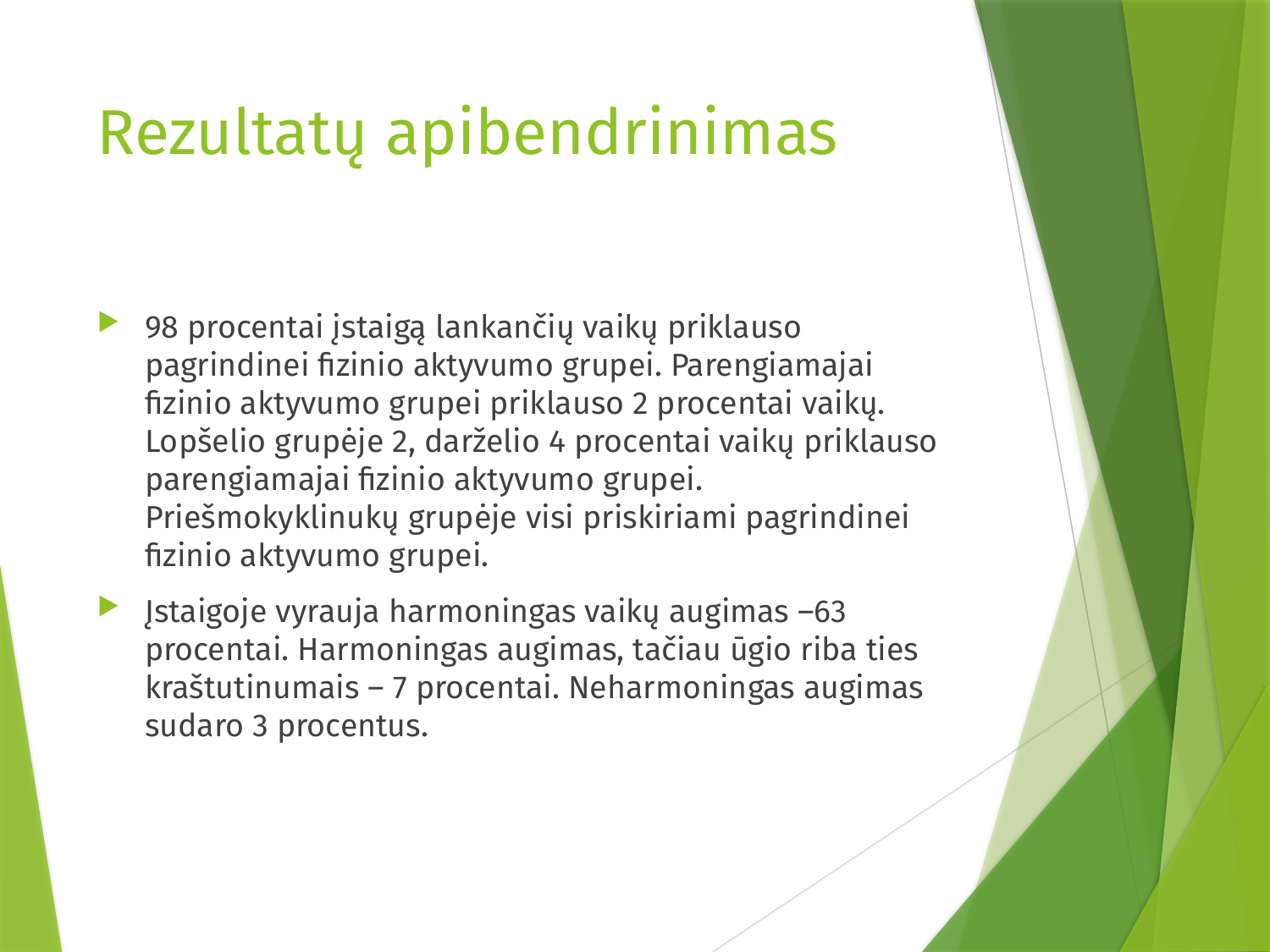

# Rezultatų apibendrinimas
98 procentai įstaigą lankančių vaikų priklauso pagrindinei fizinio aktyvumo grupei. Parengiamajai fizinio aktyvumo grupei priklauso 2 procentai vaikų. Lopšelio grupėje 2, darželio 4 procentai vaikų priklauso parengiamajai fizinio aktyvumo grupei. Priešmokyklinukų grupėje visi priskiriami pagrindinei fizinio aktyvumo grupei.
Įstaigoje vyrauja harmoningas vaikų augimas –63 procentai. Harmoningas augimas, tačiau ūgio riba ties kraštutinumais – 7 procentai. Neharmoningas augimas sudaro 3 procentus.